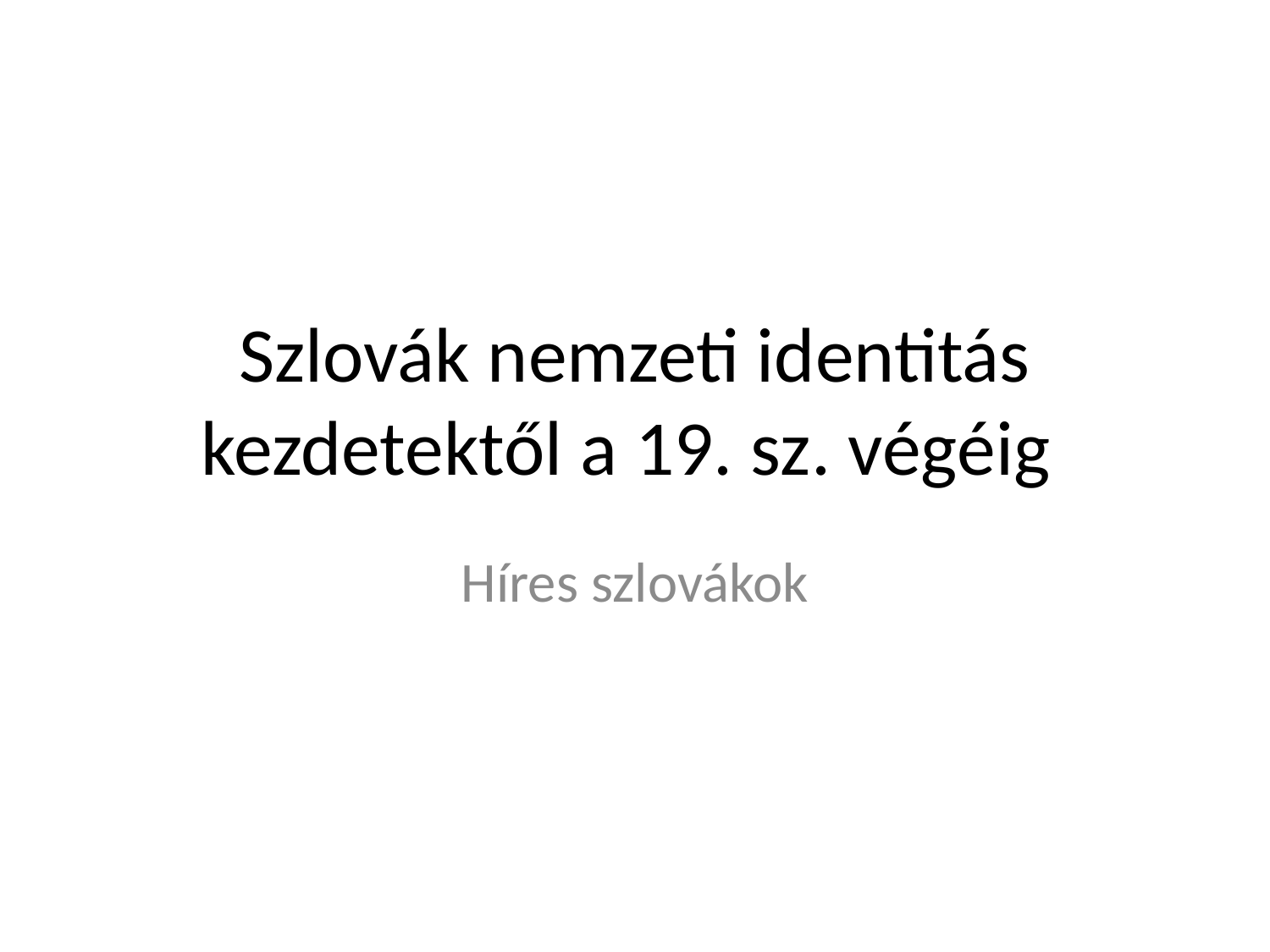

# Szlovák nemzeti identitás kezdetektől a 19. sz. végéig
Híres szlovákok